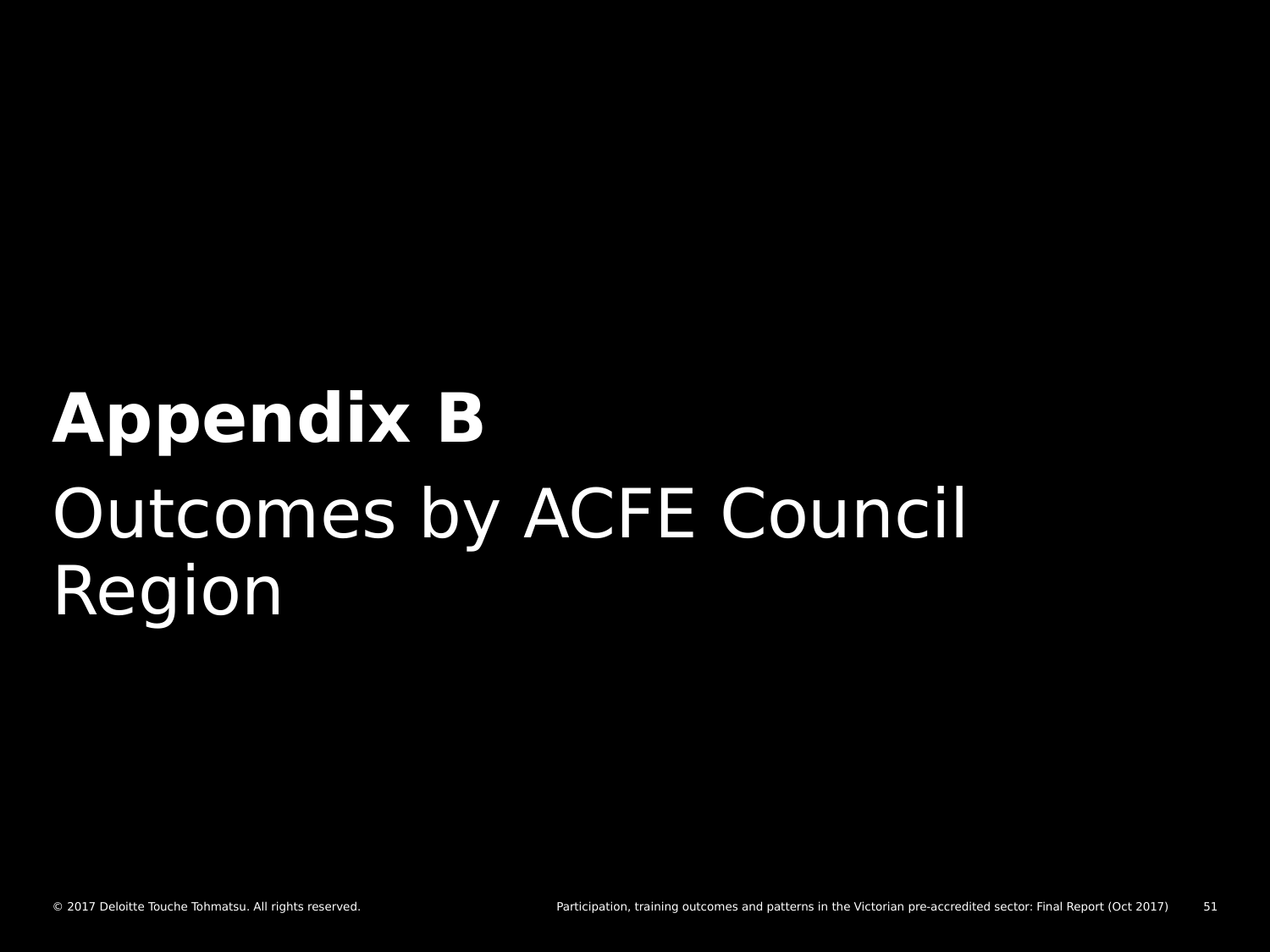

# Appendix B
Outcomes by ACFE Council Region